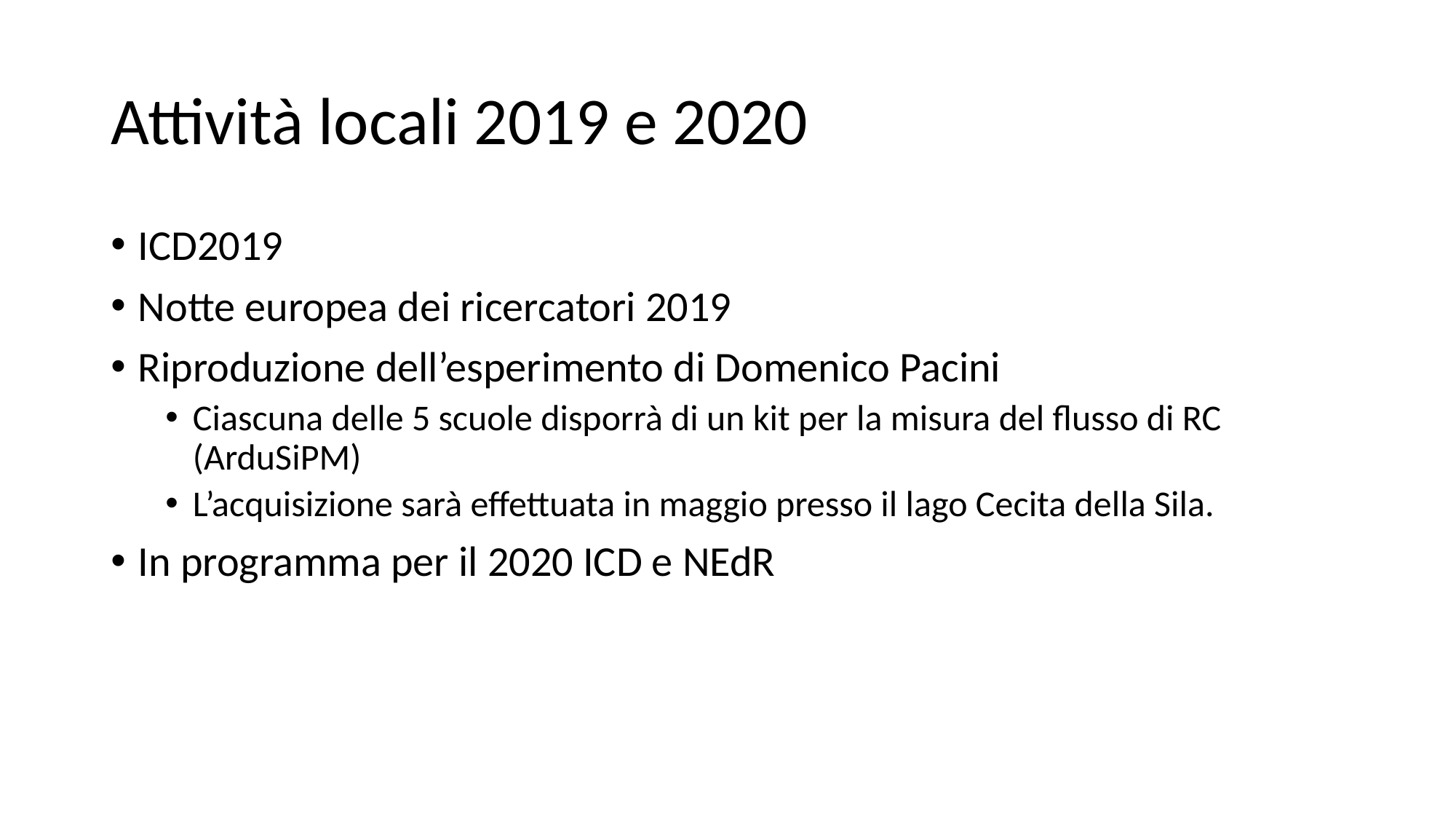

# Attività locali 2019 e 2020
ICD2019
Notte europea dei ricercatori 2019
Riproduzione dell’esperimento di Domenico Pacini
Ciascuna delle 5 scuole disporrà di un kit per la misura del flusso di RC (ArduSiPM)
L’acquisizione sarà effettuata in maggio presso il lago Cecita della Sila.
In programma per il 2020 ICD e NEdR